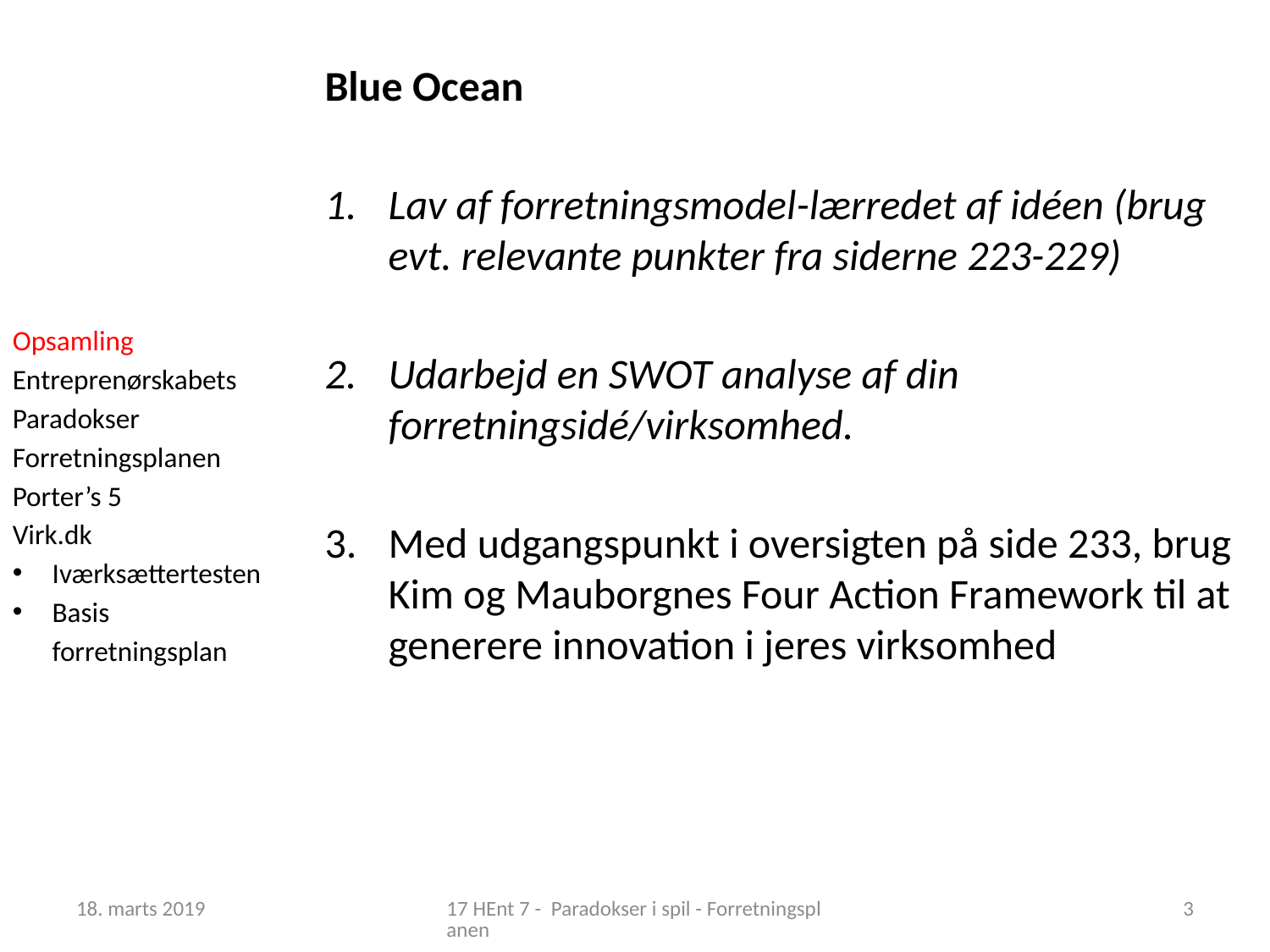

Blue Ocean

Lav af forretningsmodel-lærredet af idéen (brug evt. relevante punkter fra siderne 223-229)

Udarbejd en SWOT analyse af din forretningsidé/virksomhed.

Med udgangspunkt i oversigten på side 233, brug Kim og Mauborgnes Four Action Framework til at generere innovation i jeres virksomhed

Opsamling
Entreprenørskabets Paradokser Forretningsplanen
Porter’s 5
Virk.dk
Iværksættertesten
Basis forretningsplan
18. marts 2019
17 HEnt 7 -  Paradokser i spil - Forretningsplanen
3